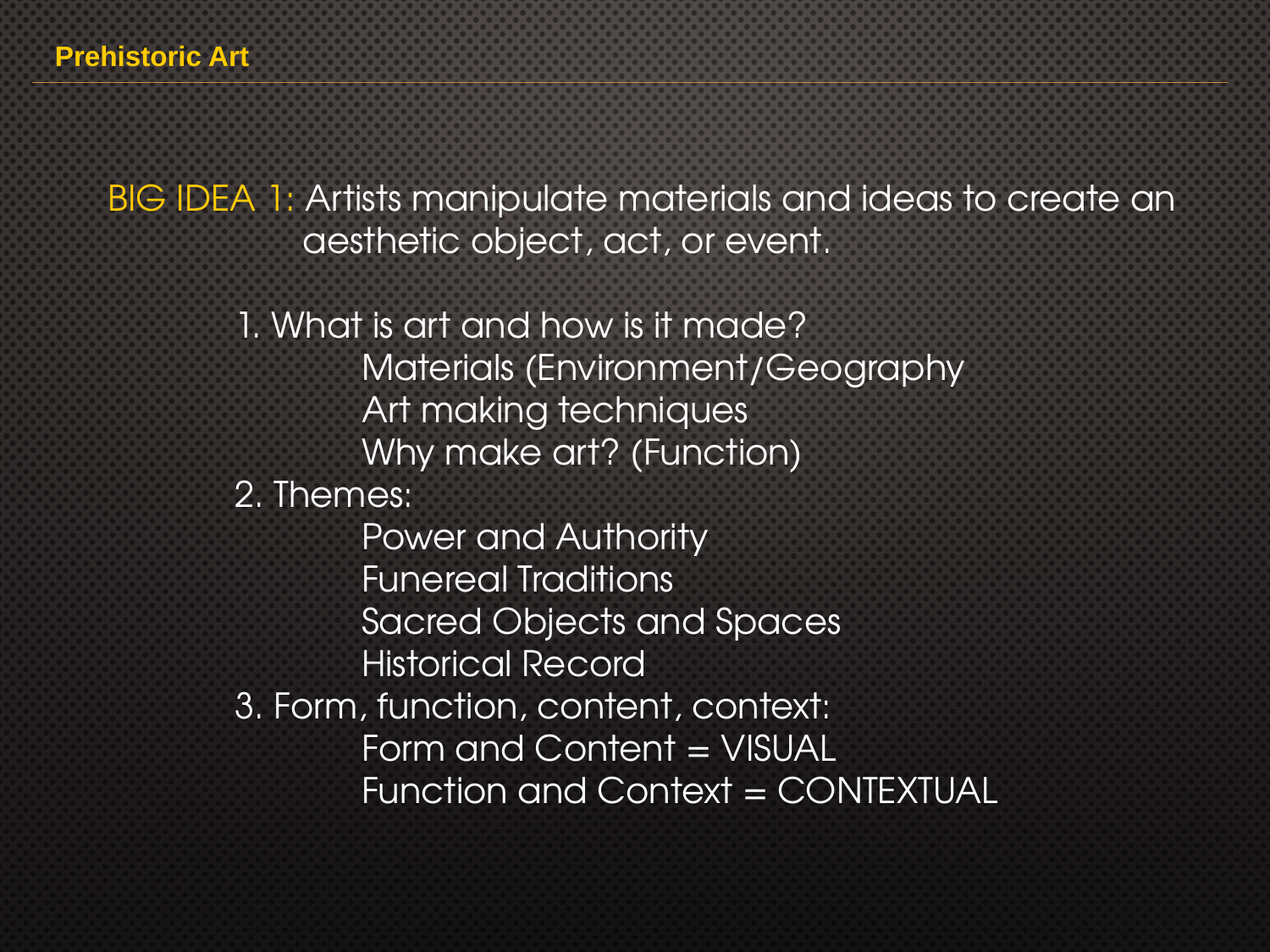

BIG IDEA 1: Artists manipulate materials and ideas to create an 	       aesthetic object, act, or event.

	1. What is art and how is it made?
		Materials (Environment/Geography
		Art making techniques
		Why make art? (Function)
	2. Themes:
		Power and Authority
		Funereal Traditions
		Sacred Objects and Spaces
		Historical Record
	3. Form, function, content, context:
		Form and Content = VISUAL
		Function and Context = CONTEXTUAL